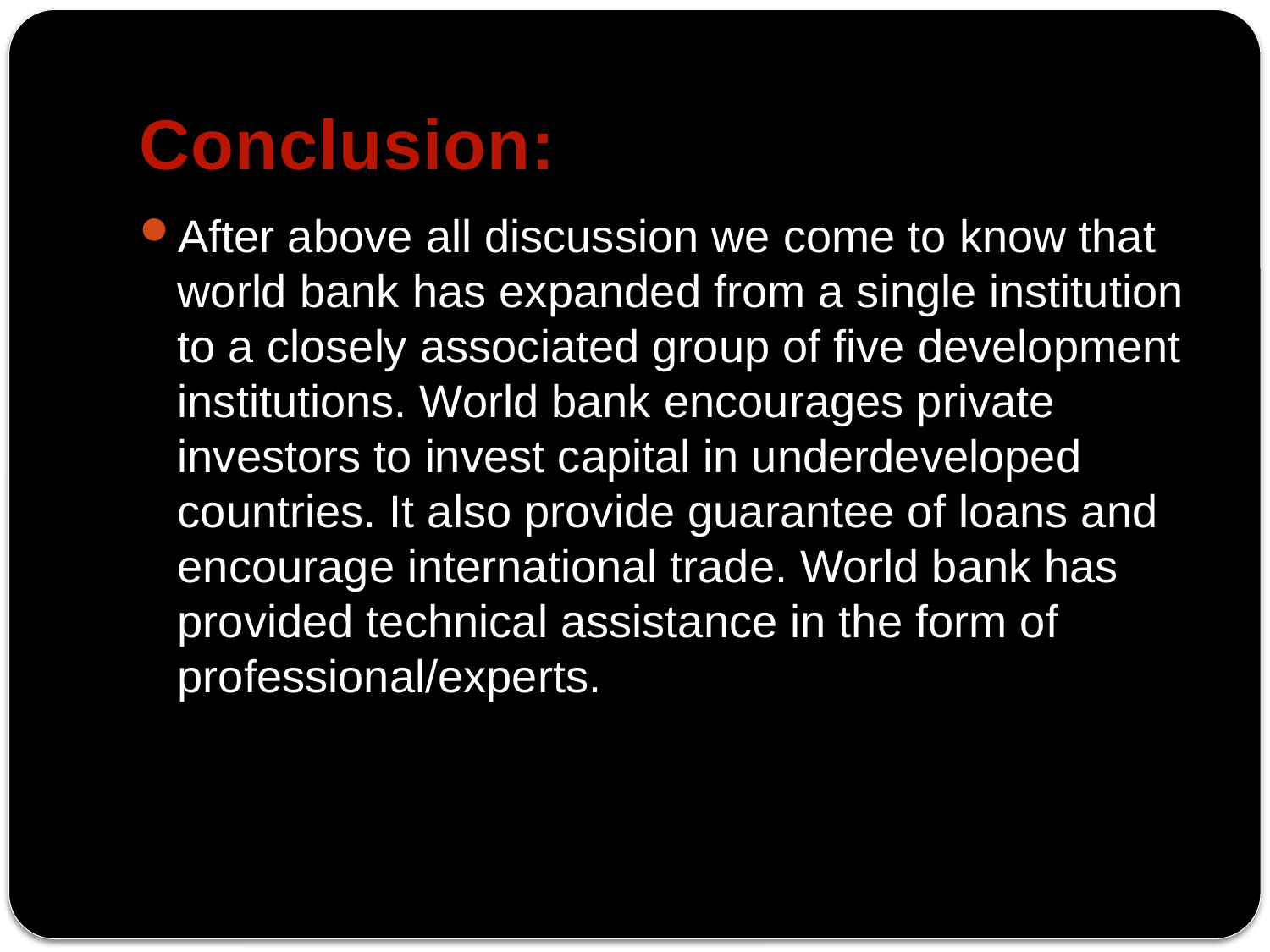

# Conclusion:
After above all discussion we come to know that world bank has expanded from a single institution to a closely associated group of five development institutions. World bank encourages private investors to invest capital in underdeveloped countries. It also provide guarantee of loans and encourage international trade. World bank has provided technical assistance in the form of professional/experts.